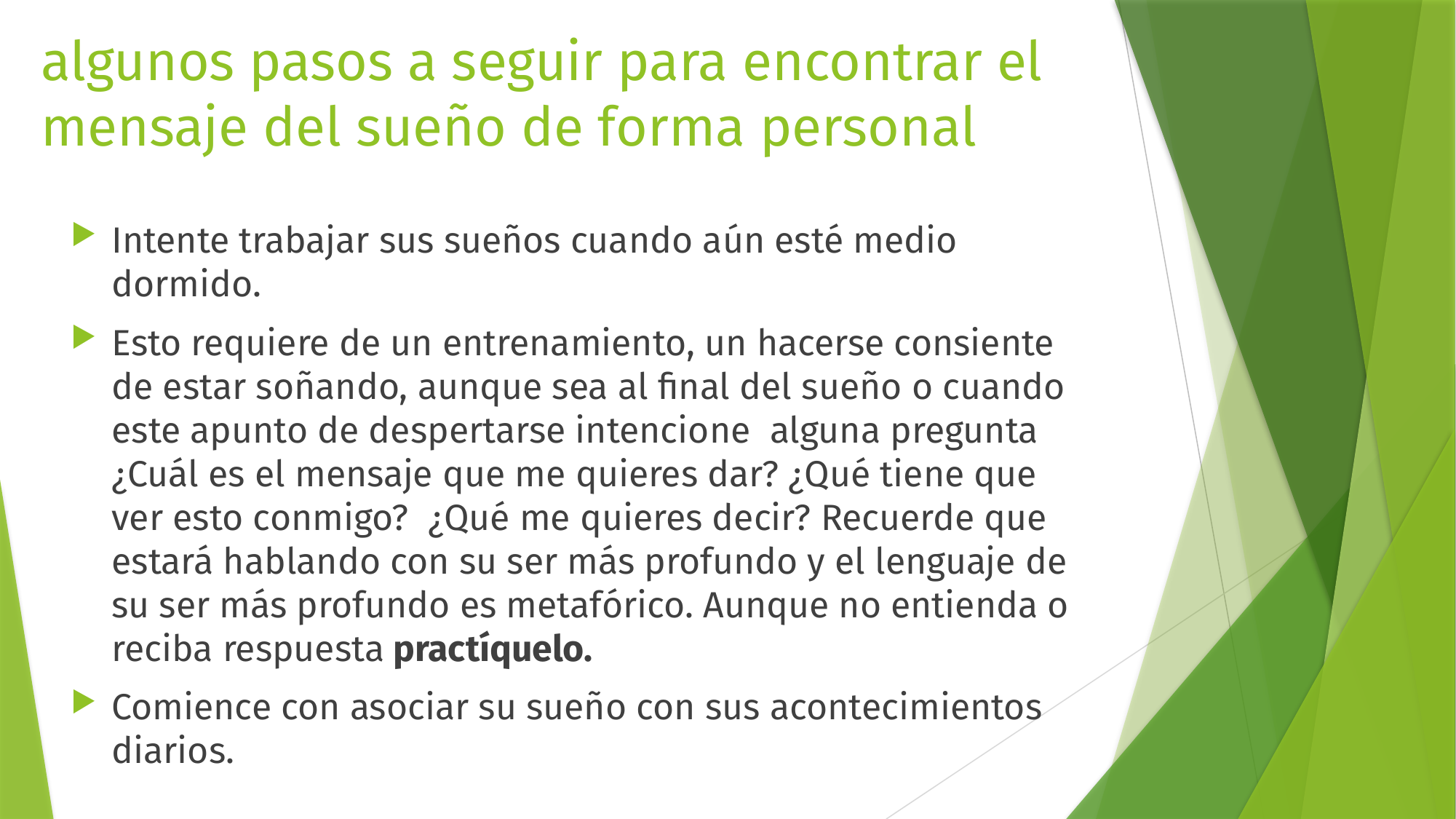

# algunos pasos a seguir para encontrar el mensaje del sueño de forma personal
Intente trabajar sus sueños cuando aún esté medio dormido.
Esto requiere de un entrenamiento, un hacerse consiente de estar soñando, aunque sea al final del sueño o cuando este apunto de despertarse intencione  alguna pregunta  ¿Cuál es el mensaje que me quieres dar? ¿Qué tiene que ver esto conmigo?  ¿Qué me quieres decir? Recuerde que estará hablando con su ser más profundo y el lenguaje de su ser más profundo es metafórico. Aunque no entienda o reciba respuesta practíquelo.
Comience con asociar su sueño con sus acontecimientos diarios.